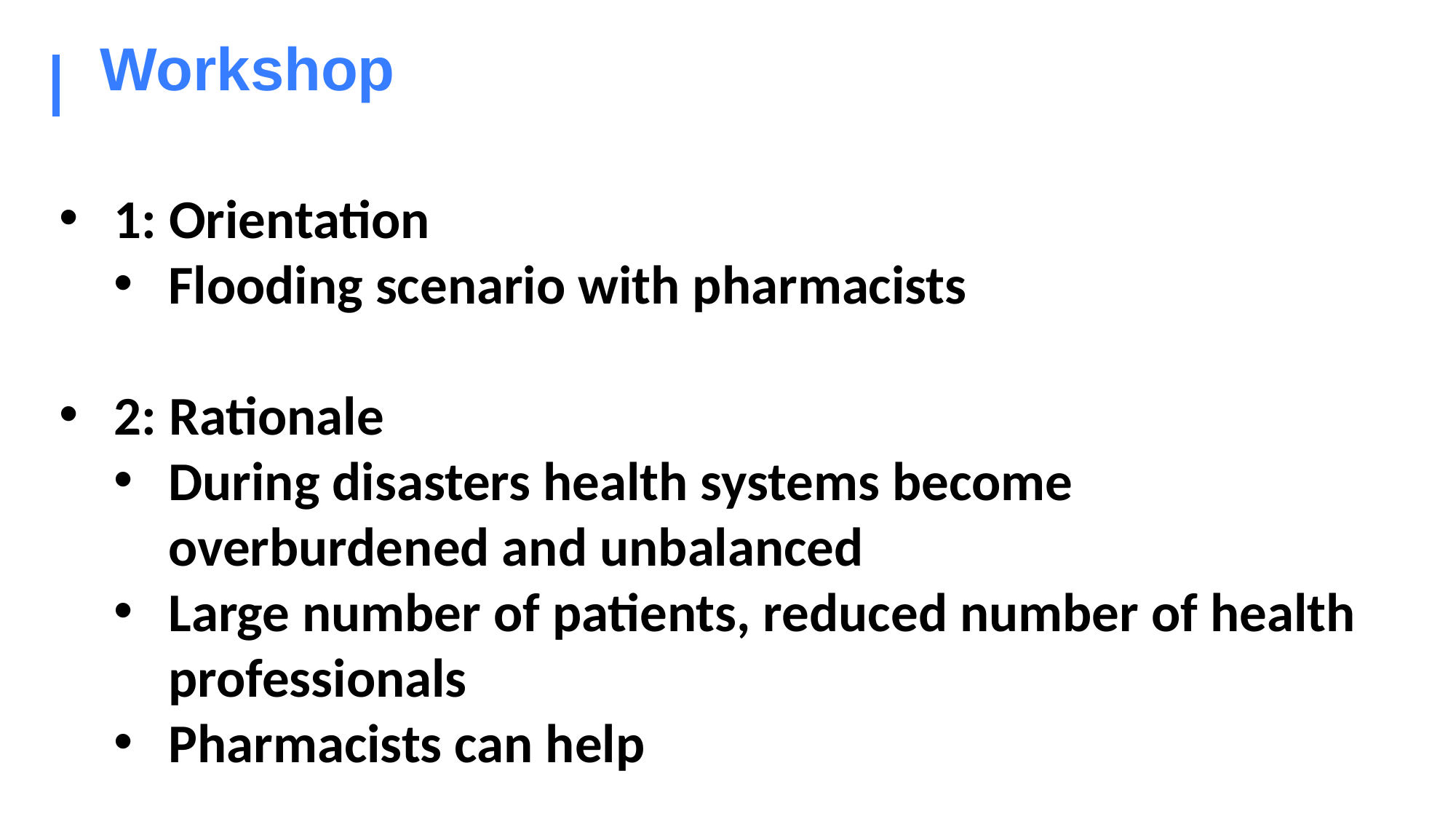

# Workshop
1: Orientation
Flooding scenario with pharmacists

2: Rationale
During disasters health systems become overburdened and unbalanced
Large number of patients, reduced number of health professionals
Pharmacists can help